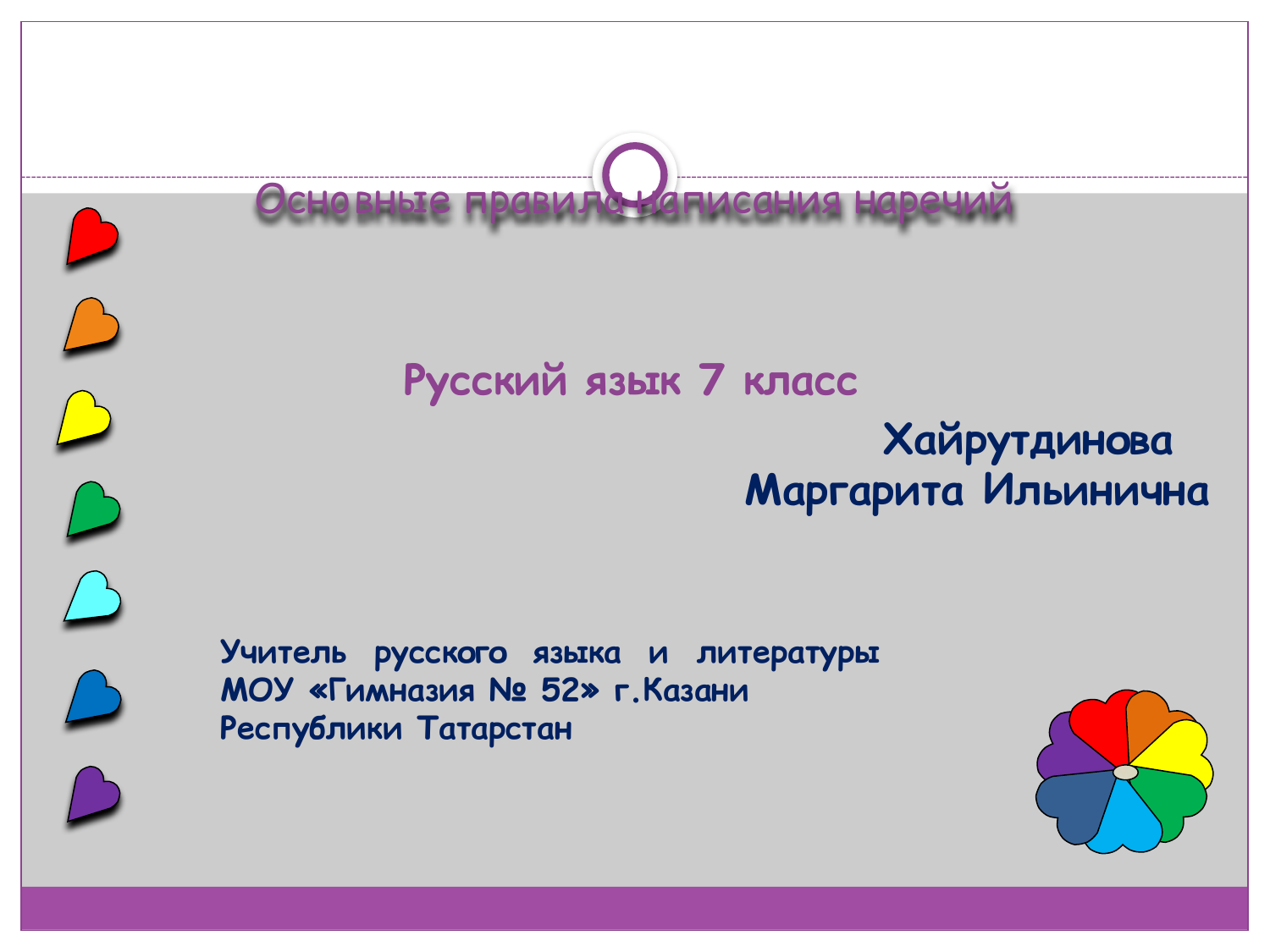

# Основные правила написания наречий

Русский язык 7 класс
Хайрутдинова
Маргарита Ильинична

Учитель  русского  языка  и  литературы
МОУ «Гимназия № 52» г.Казани
Республики Татарстан